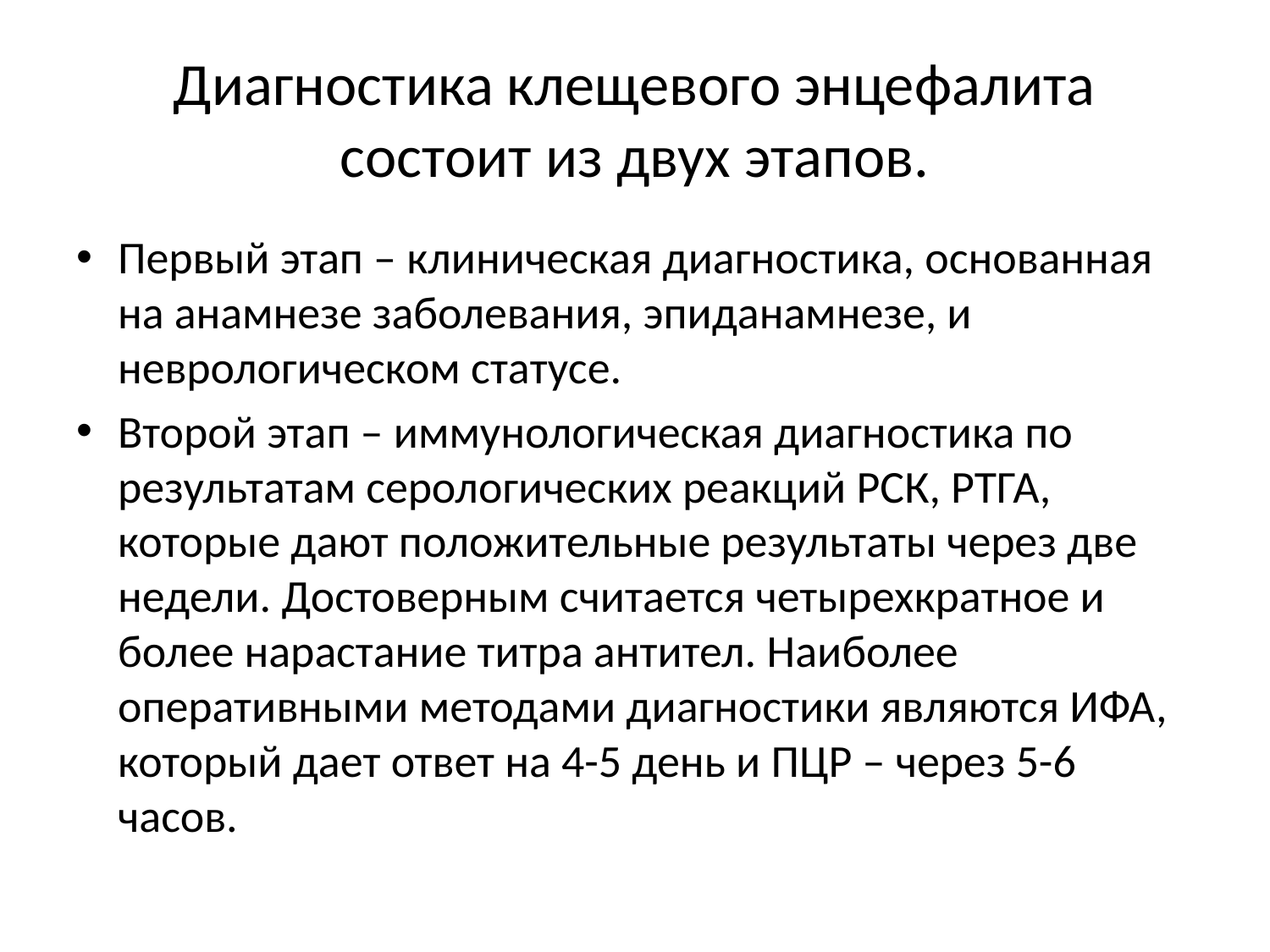

# Диагностика клещевого энцефалита состоит из двух этапов.
Первый этап – клиническая диагностика, основанная на анамнезе заболевания, эпиданамнезе, и неврологическом статусе.
Второй этап – иммунологическая диагностика по результатам серологических реакций РСК, РТГА, которые дают положительные результаты через две недели. Достоверным считается четырехкратное и более нарастание титра антител. Наиболее оперативными методами диагностики являются ИФА, который дает ответ на 4-5 день и ПЦР – через 5-6 часов.